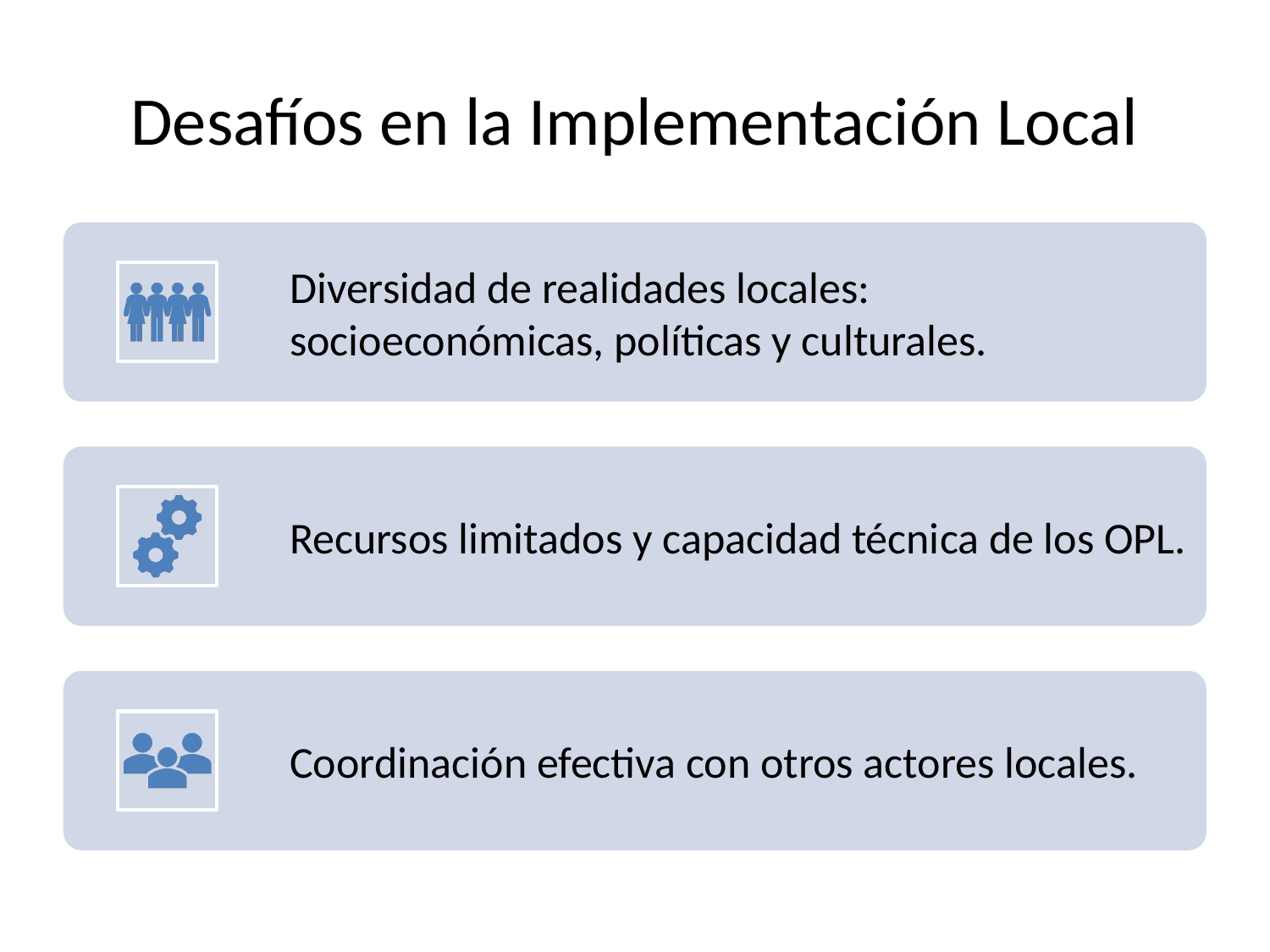

# Desafíos en la Implementación Local
Diversidad de realidades locales: socioeconómicas, políticas y culturales.
Recursos limitados y capacidad técnica de los OPL.
Coordinación efectiva con otros actores locales.